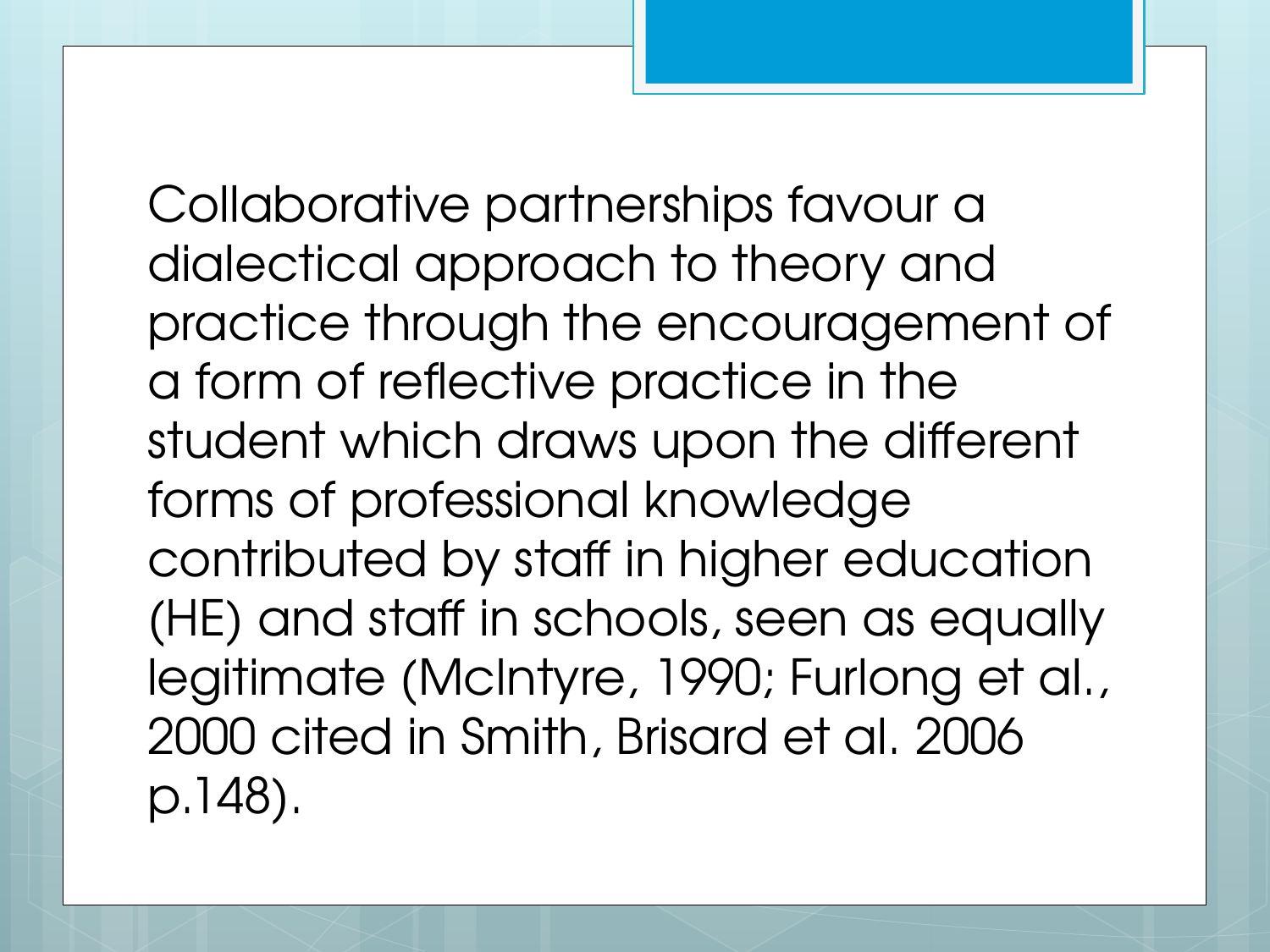

Collaborative partnerships favour a dialectical approach to theory and practice through the encouragement of a form of reflective practice in the student which draws upon the different forms of professional knowledge contributed by staff in higher education (HE) and staff in schools, seen as equally legitimate (McIntyre, 1990; Furlong et al., 2000 cited in Smith, Brisard et al. 2006 p.148).